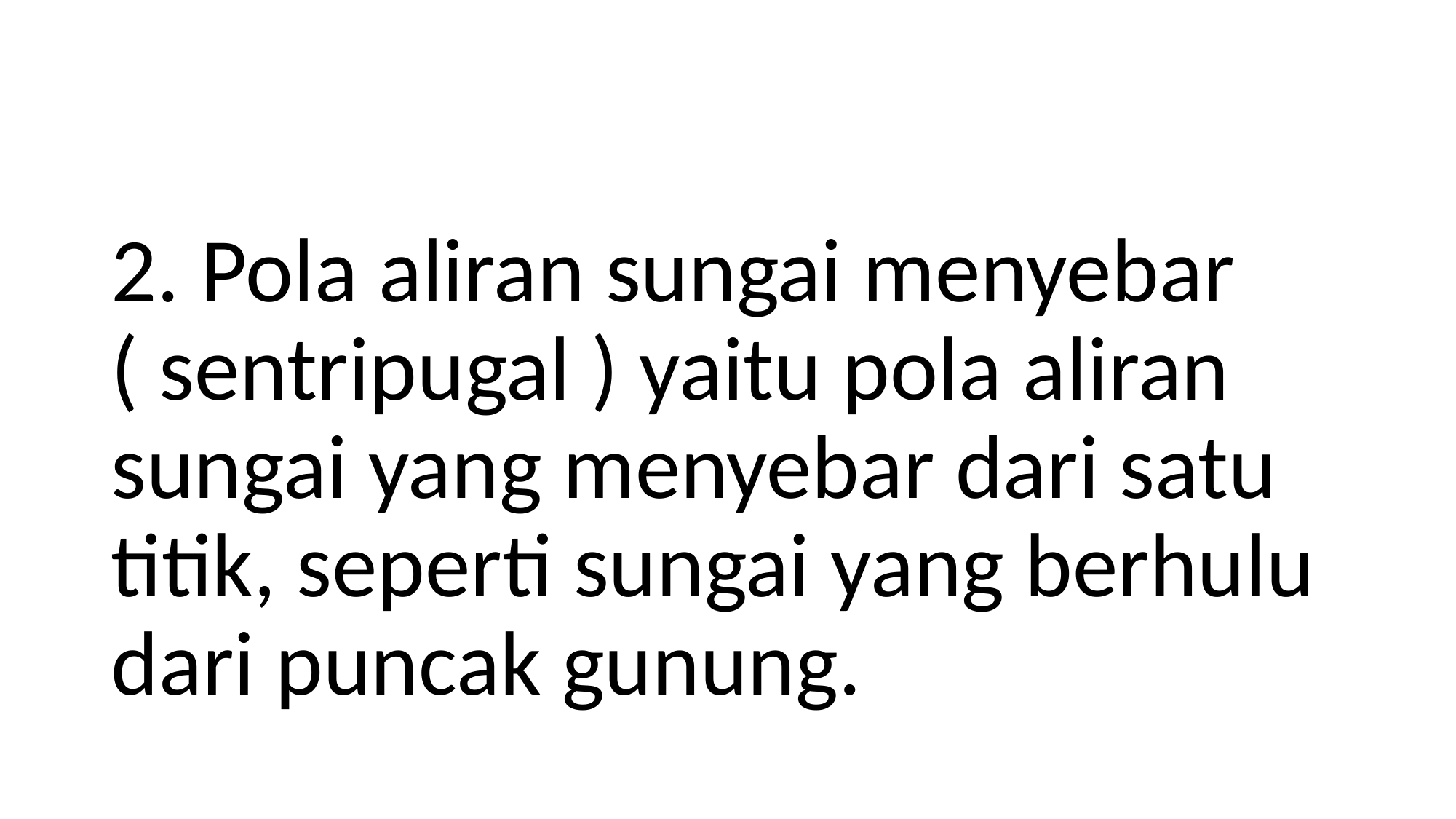

#
2. Pola aliran sungai menyebar ( sentripugal ) yaitu pola aliran sungai yang menyebar dari satu titik, seperti sungai yang berhulu dari puncak gunung.